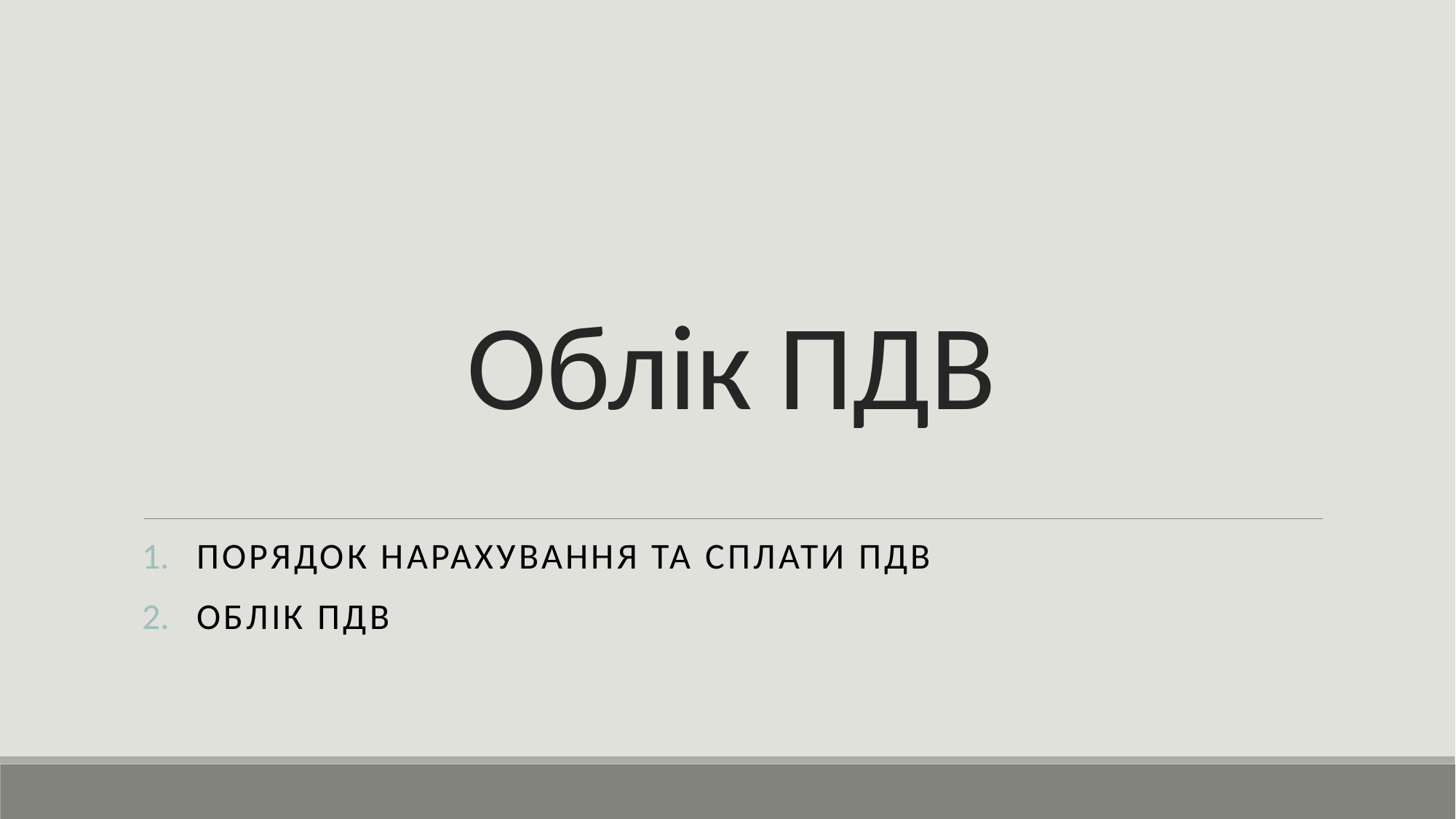

# Облік ПДВ
Порядок нарахування та сплати ПДВ
Облік ПДВ